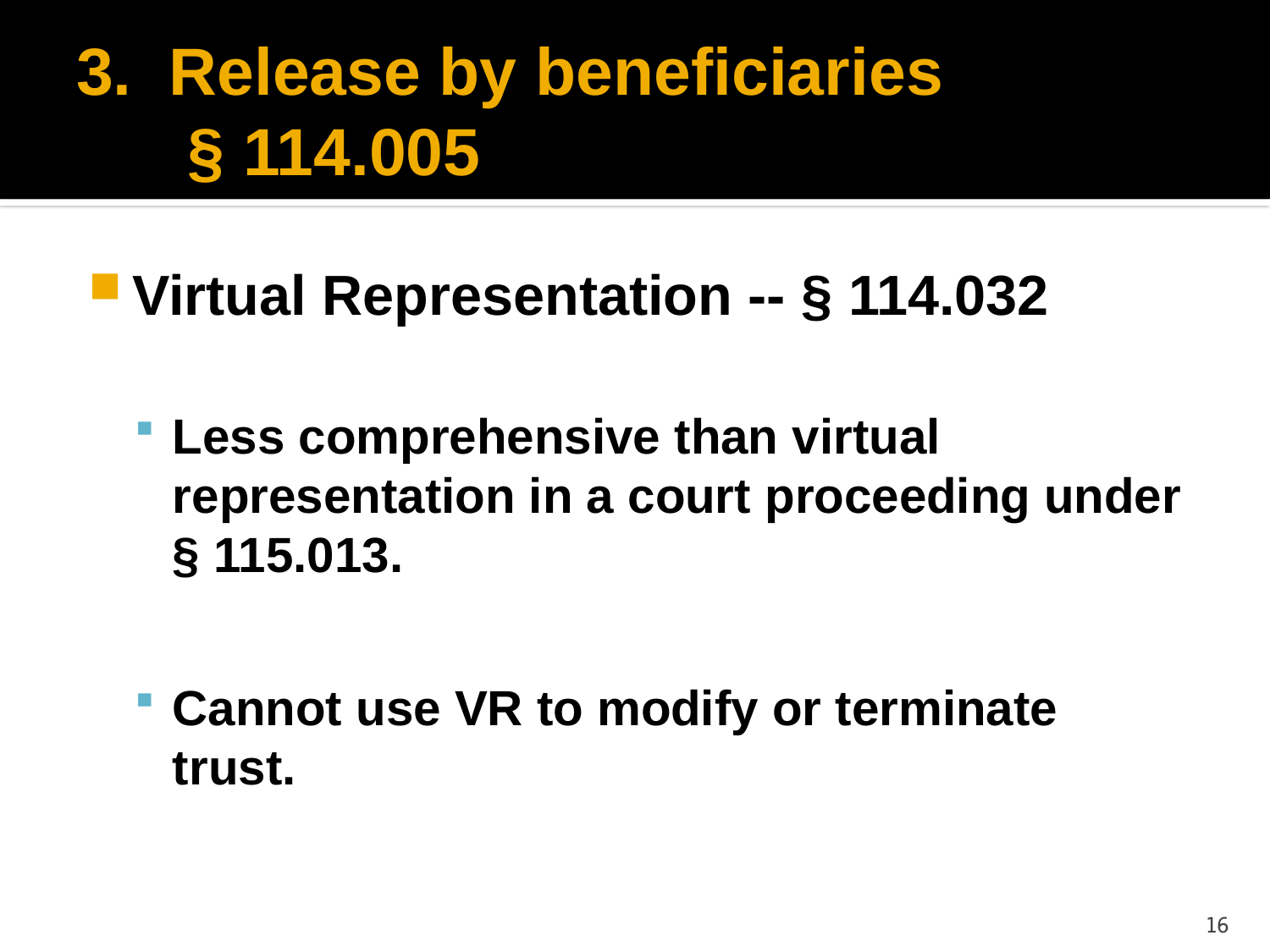

# 3.  Release by beneficiaries § 114.005
Virtual Representation -- § 114.032

Less comprehensive than virtual representation in a court proceeding under § 115.013.

Cannot use VR to modify or terminate trust.
16